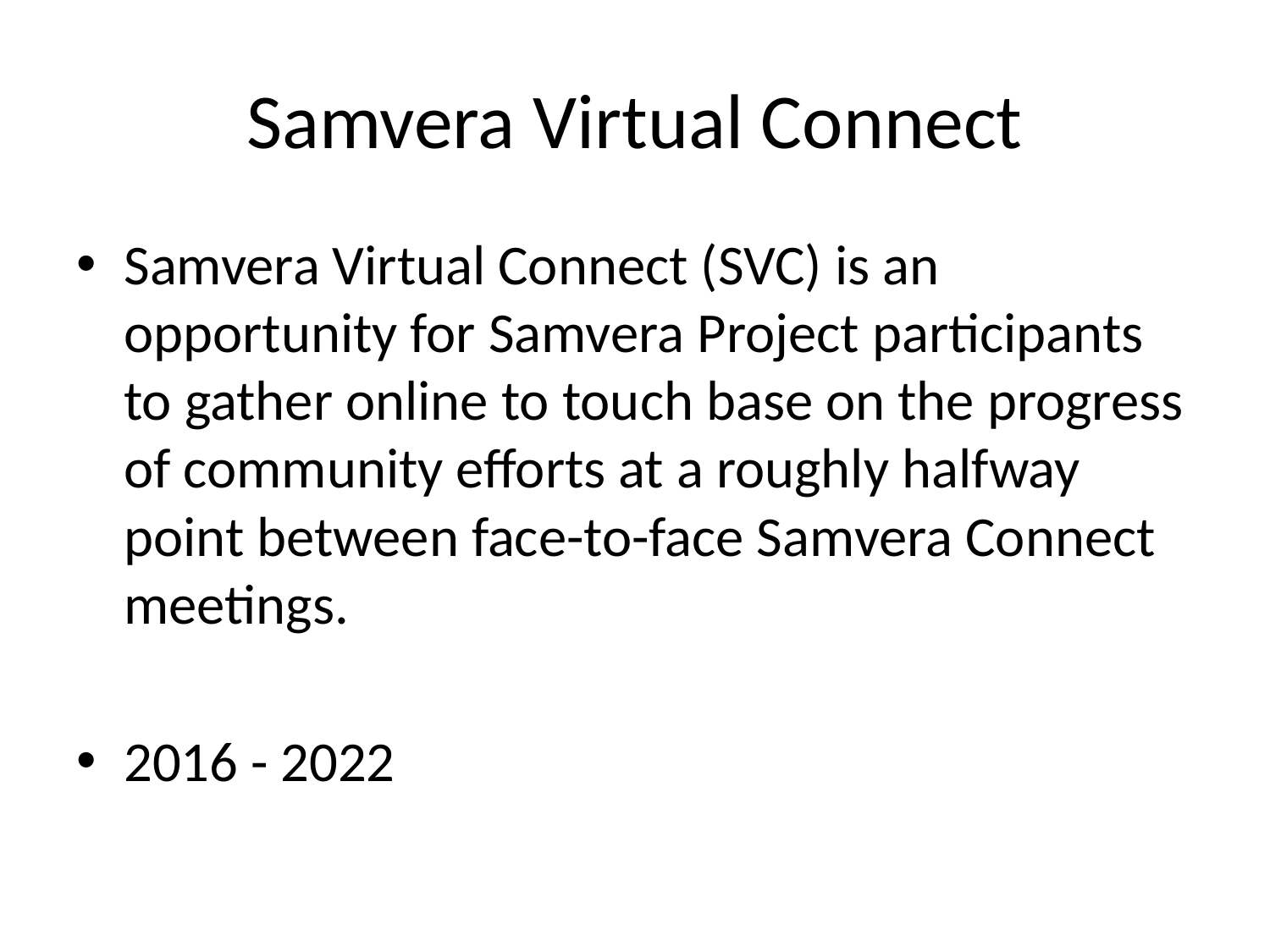

# Samvera Virtual Connect
Samvera Virtual Connect (SVC) is an opportunity for Samvera Project participants to gather online to touch base on the progress of community efforts at a roughly halfway point between face-to-face Samvera Connect meetings.

2016 - 2022